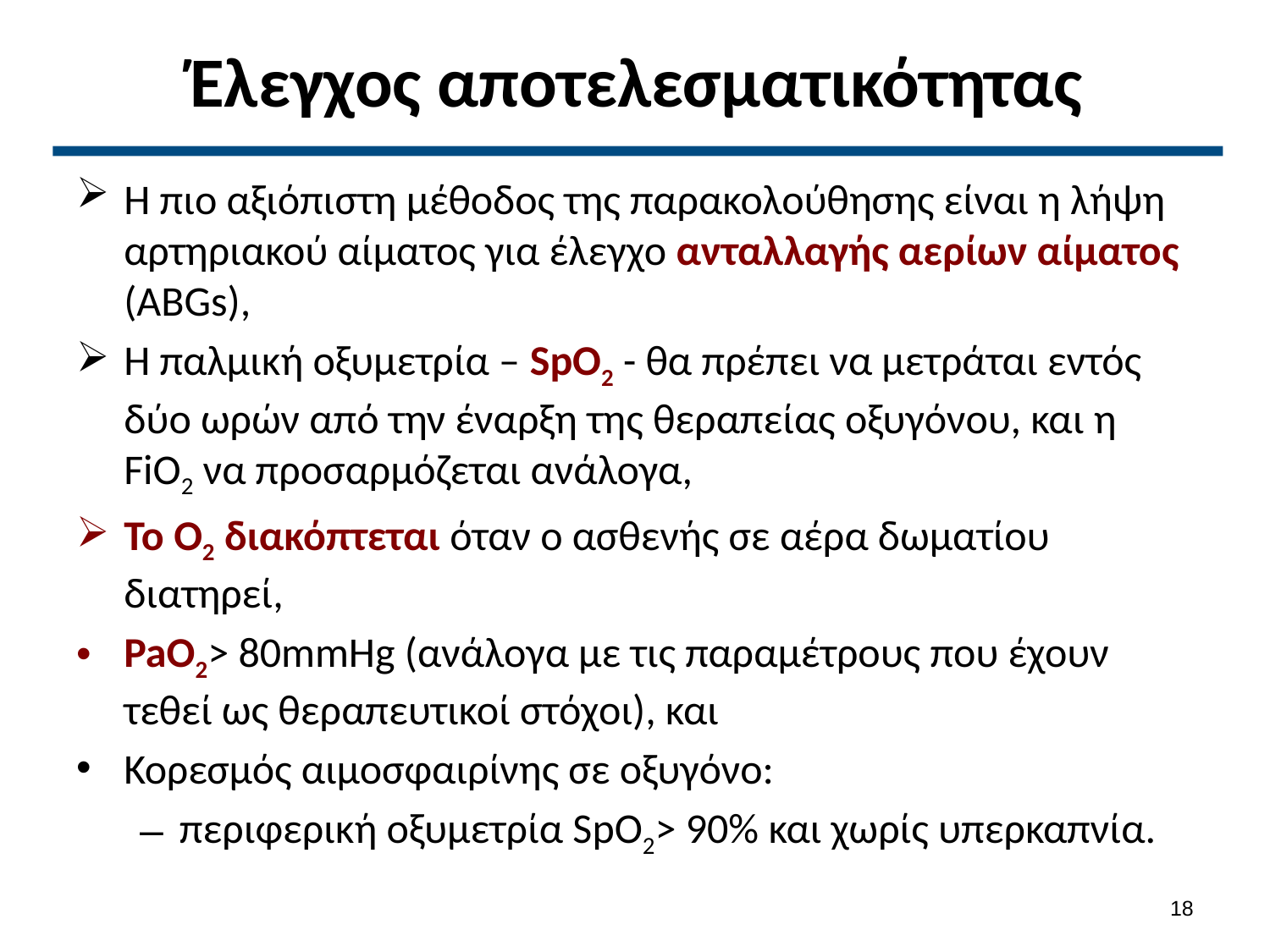

# Έλεγχος αποτελεσματικότητας

Η πιο αξιόπιστη μέθοδος της παρακολούθησης είναι η λήψη αρτηριακού αίματος για έλεγχο ανταλλαγής αερίων αίματος (ABGs),
Η παλμική οξυμετρία – SpO2 - θα πρέπει να μετράται εντός δύο ωρών από την έναρξη της θεραπείας οξυγόνου, και η FiO2 να προσαρμόζεται ανάλογα,
Το Ο2 διακόπτεται όταν ο ασθενής σε αέρα δωματίου διατηρεί,
PaO2> 80mmHg (ανάλογα με τις παραμέτρους που έχουν τεθεί ως θεραπευτικοί στόχοι), και
Κορεσμός αιμοσφαιρίνης σε οξυγόνο:
περιφερική οξυμετρία SpO2> 90% και χωρίς υπερκαπνία.
18